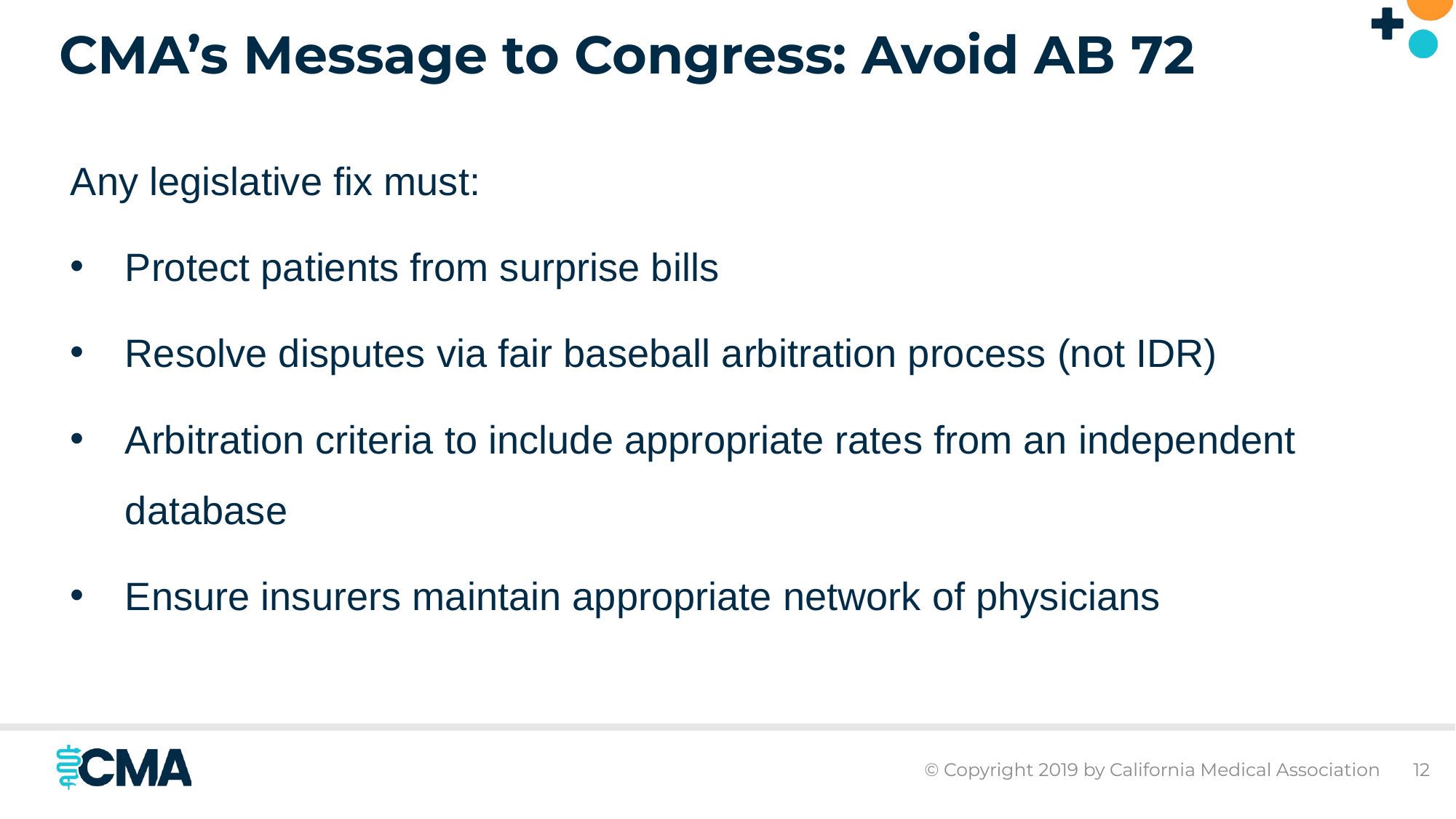

# CMA’s Message to Congress: Avoid AB 72
Any legislative fix must:
Protect patients from surprise bills
Resolve disputes via fair baseball arbitration process (not IDR)
Arbitration criteria to include appropriate rates from an independent database
Ensure insurers maintain appropriate network of physicians
© Copyright 2019 by California Medical Association
12